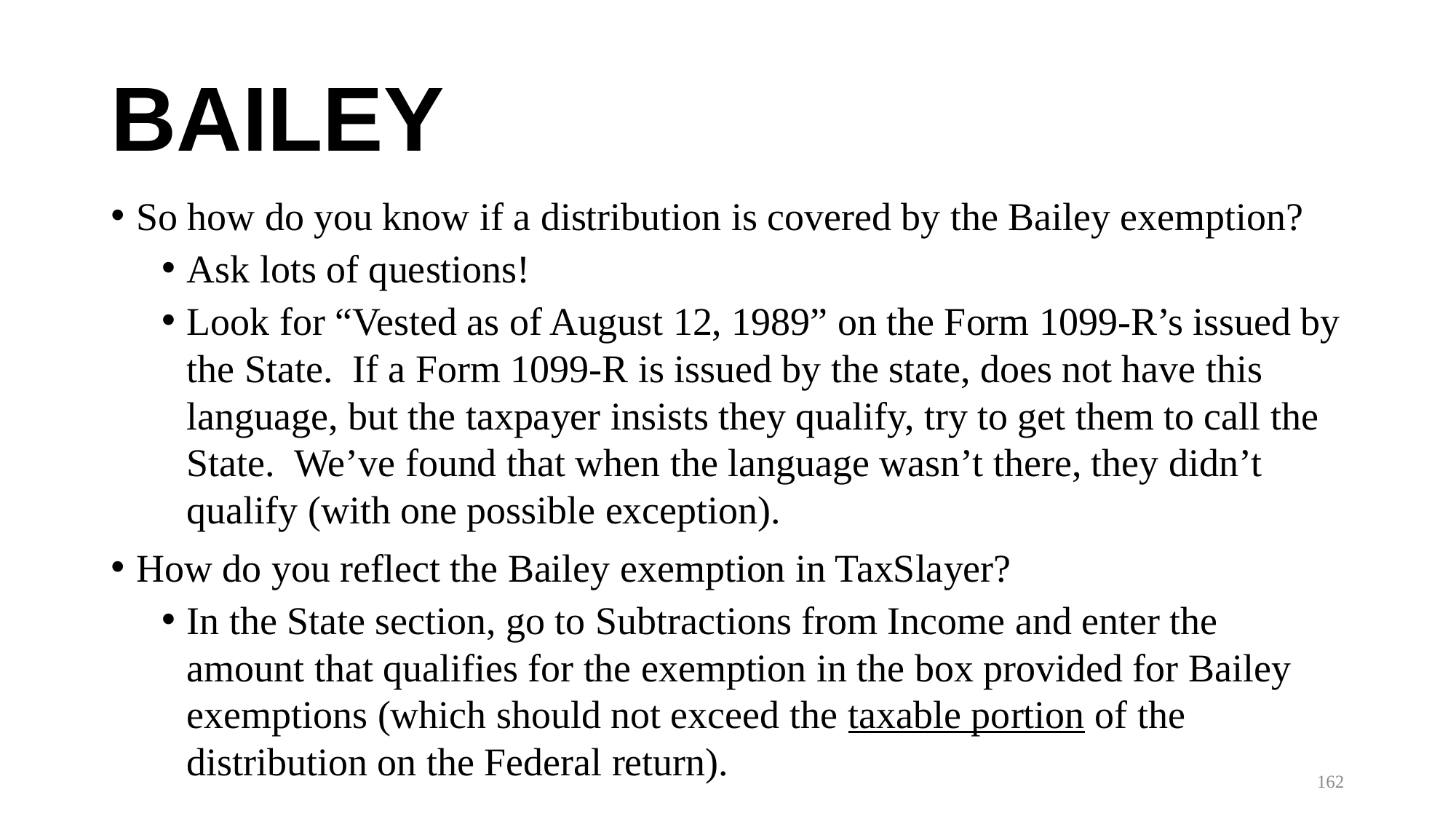

# BAILEY
So how do you know if a distribution is covered by the Bailey exemption?
Ask lots of questions!
Look for “Vested as of August 12, 1989” on the Form 1099-R’s issued by the State.  If a Form 1099-R is issued by the state, does not have this language, but the taxpayer insists they qualify, try to get them to call the State.  We’ve found that when the language wasn’t there, they didn’t qualify (with one possible exception).
How do you reflect the Bailey exemption in TaxSlayer?
In the State section, go to Subtractions from Income and enter the amount that qualifies for the exemption in the box provided for Bailey exemptions (which should not exceed the taxable portion of the distribution on the Federal return).
162